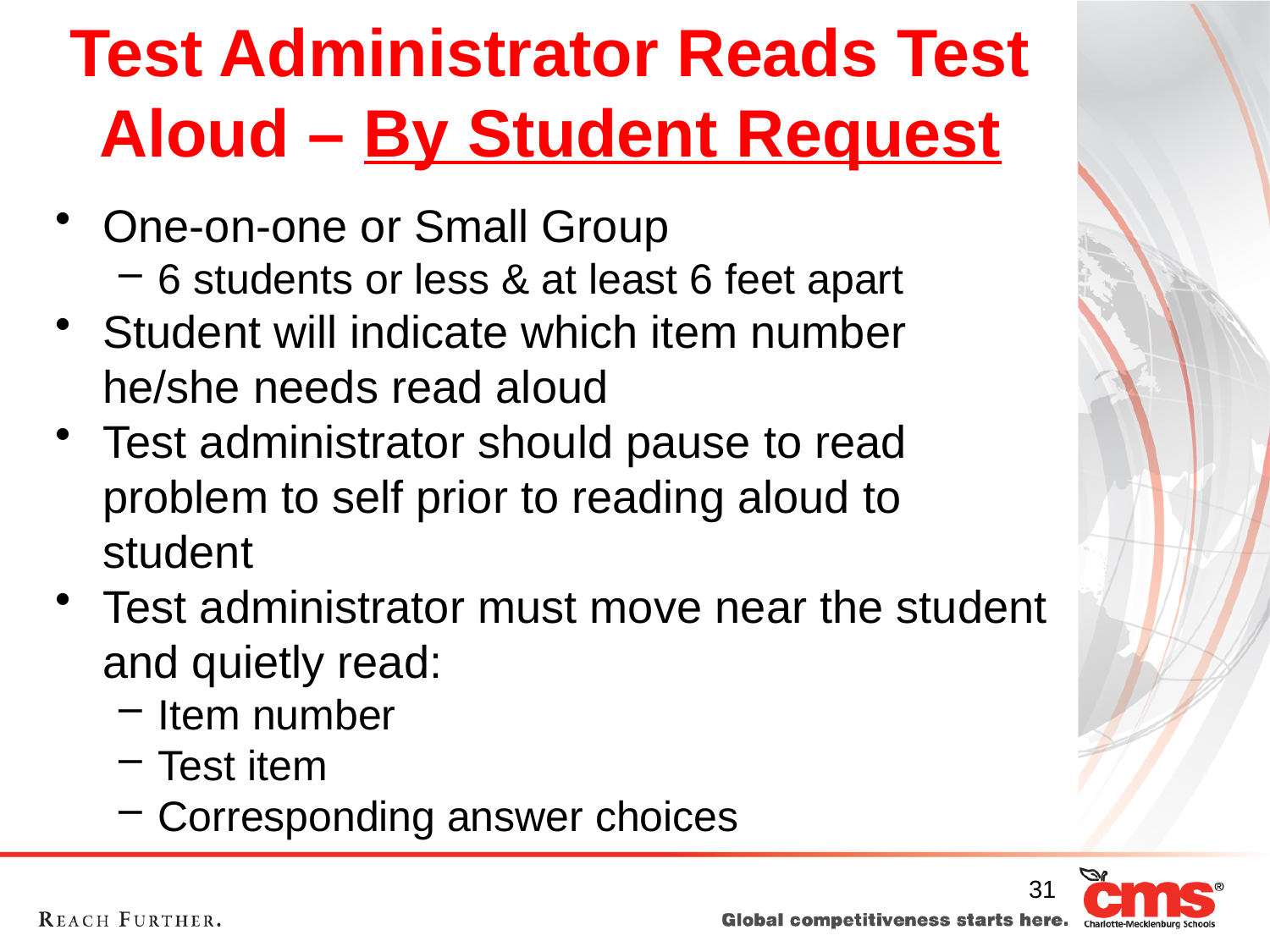

# Test Administrator Reads Test Aloud – By Student Request
One-on-one or Small Group
6 students or less & at least 6 feet apart
Student will indicate which item number he/she needs read aloud
Test administrator should pause to read problem to self prior to reading aloud to student
Test administrator must move near the student and quietly read:
Item number
Test item
Corresponding answer choices
31